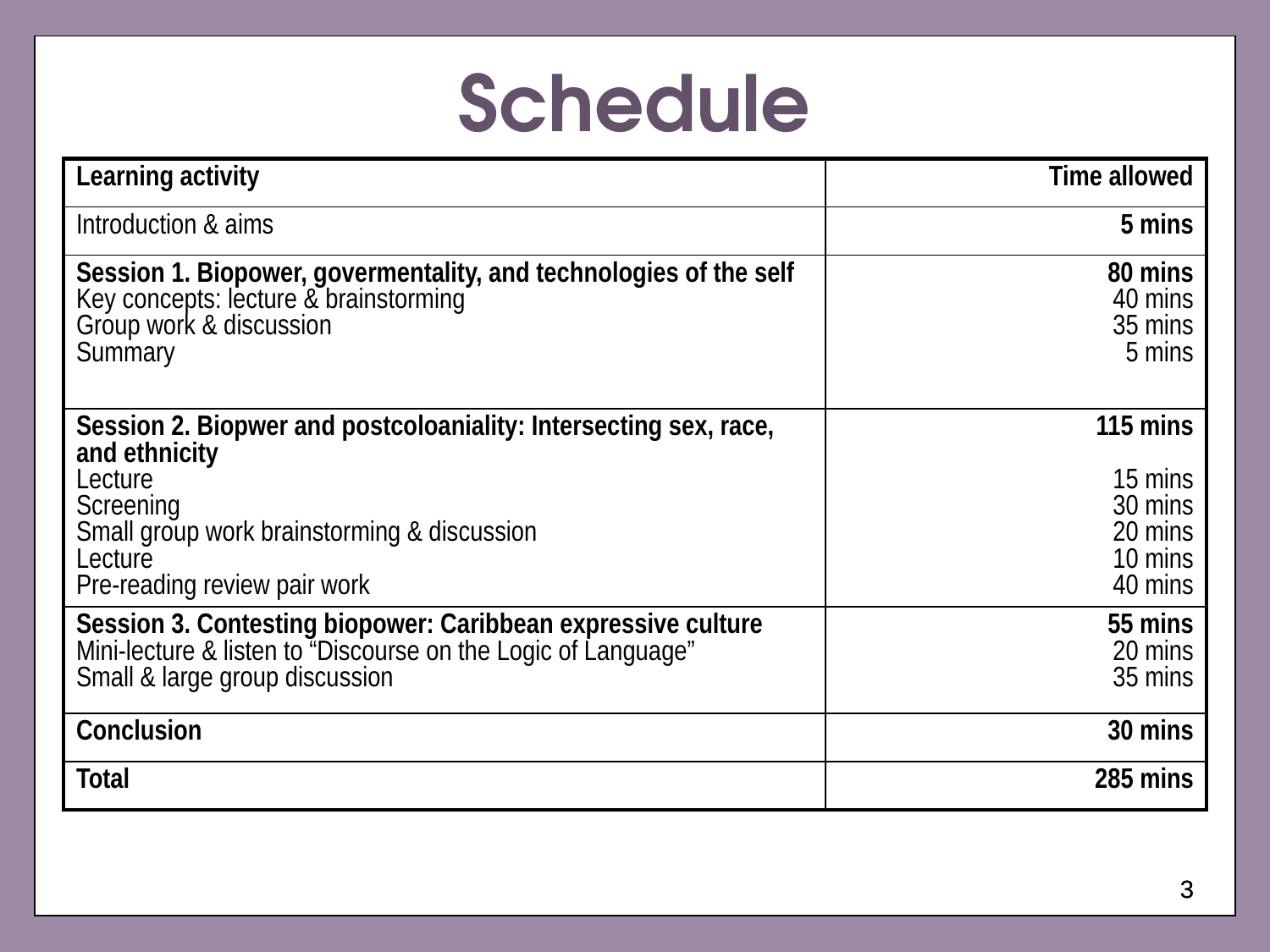

# Schedule
| Learning activity | Time allowed |
| --- | --- |
| Introduction & aims | 5 mins |
| Session 1. Biopower, govermentality, and technologies of the self Key concepts: lecture & brainstorming Group work & discussion Summary | 80 mins 40 mins 35 mins 5 mins |
| Session 2. Biopwer and postcoloaniality: Intersecting sex, race, and ethnicity Lecture Screening Small group work brainstorming & discussion Lecture Pre-reading review pair work | 115 mins 15 mins 30 mins 20 mins 10 mins 40 mins |
| Session 3. Contesting biopower: Caribbean expressive culture Mini-lecture & listen to “Discourse on the Logic of Language” Small & large group discussion | 55 mins 20 mins 35 mins |
| Conclusion | 30 mins |
| Total | 285 mins |
3
3